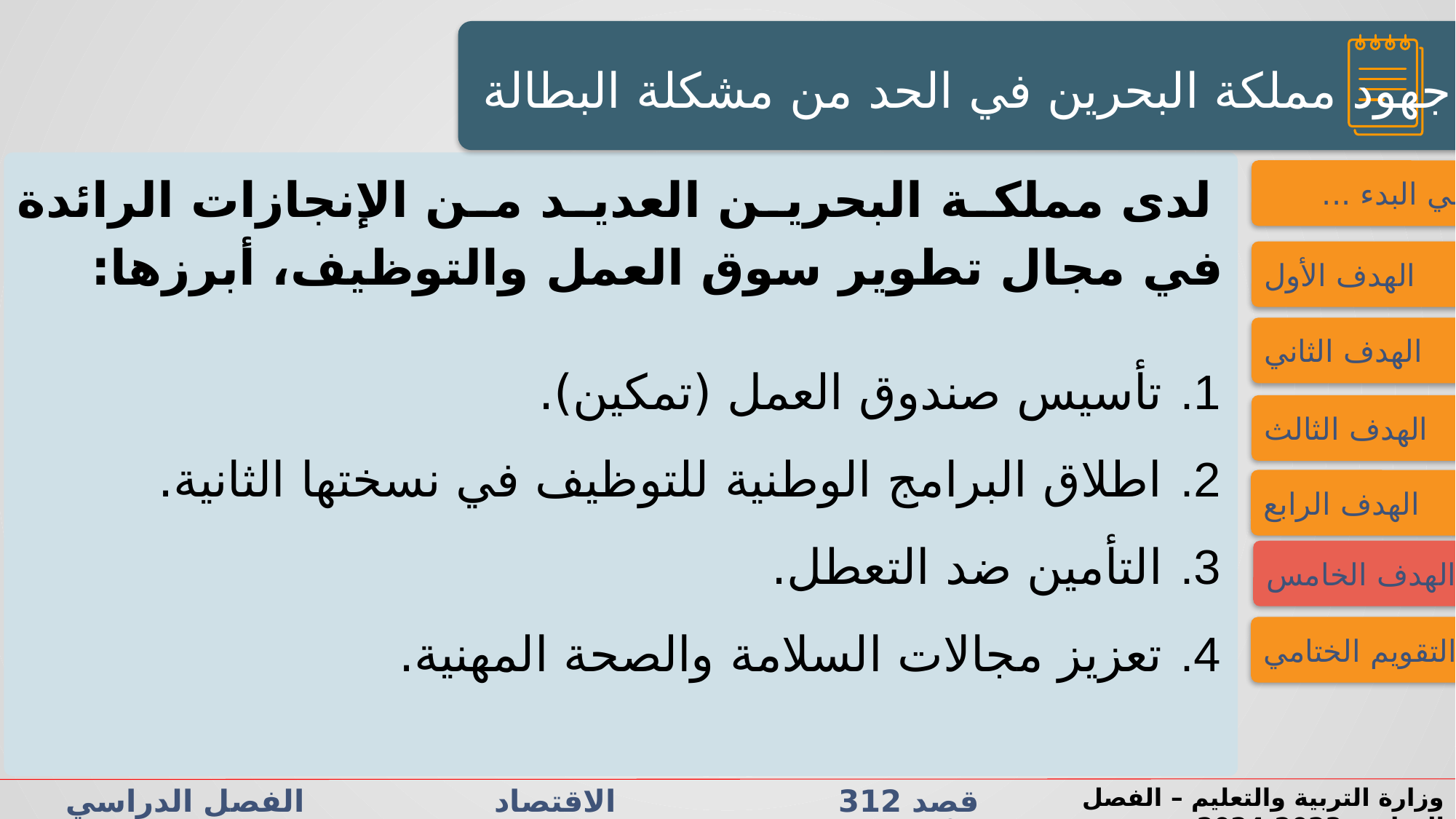

النشاط الاستهلالي
النشاط الاستهلالي

جهود مملكة البحرين في الحد من مشكلة البطالة
 لدى مملكة البحرين العديد من الإنجازات الرائدة في مجال تطوير سوق العمل والتوظيف، أبرزها:

تأسيس صندوق العمل (تمكين).
اطلاق البرامج الوطنية للتوظيف في نسختها الثانية.
التأمين ضد التعطل.
تعزيز مجالات السلامة والصحة المهنية.
فــــي البدء ...
الهدف الأول
الهدف الثاني
الهدف الثالث
الهدف الرابع
الهدف الخامس
التقويم الختامي
قصد 312                     الاقتصاد                  الفصل الدراسي الأول                   الدرس 4-2:  البطالة
وزارة التربية والتعليم – الفصل الدراسي2023-2024